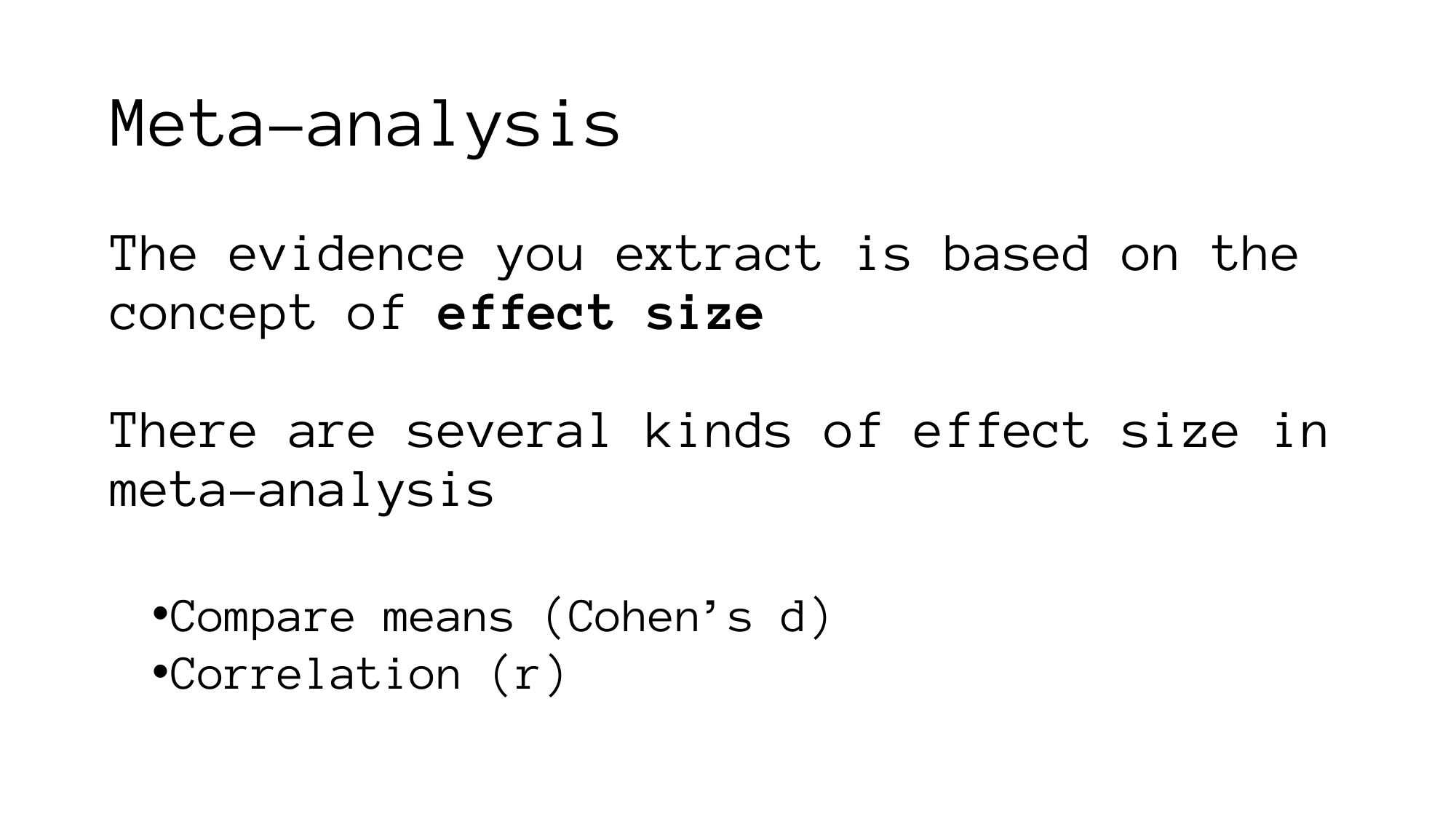

# Meta-analysis
The evidence you extract is based on the concept of effect size
There are several kinds of effect size in meta-analysis
Compare means (Cohen’s d)
Correlation (r)